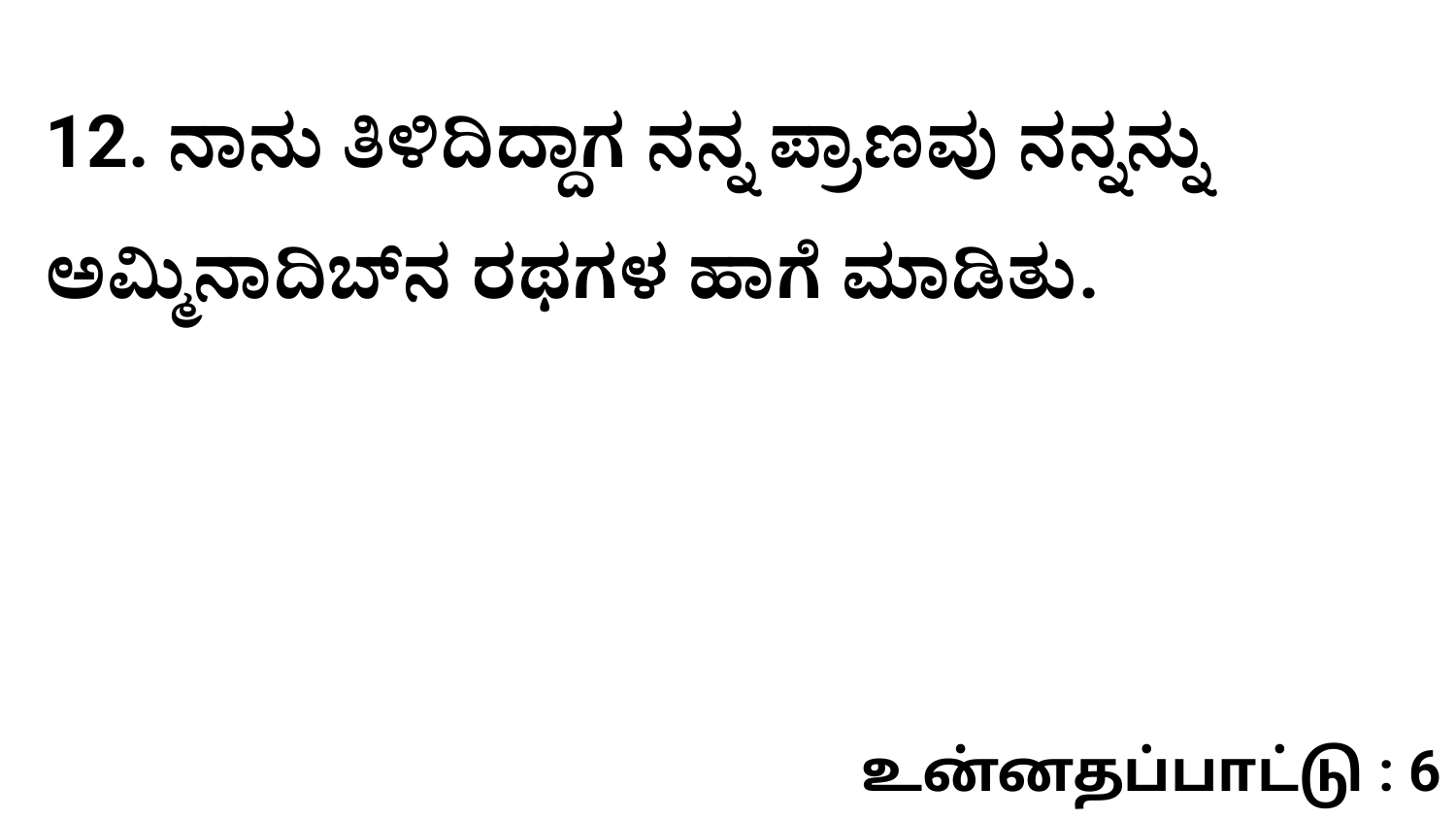

12. ನಾನು ತಿಳಿದಿದ್ದಾಗ ನನ್ನ ಪ್ರಾಣವು ನನ್ನನ್ನು ಅಮ್ಮಿನಾದಿಬ್‌ನ ರಥಗಳ ಹಾಗೆ ಮಾಡಿತು.
உன்னதப்பாட்டு : 6